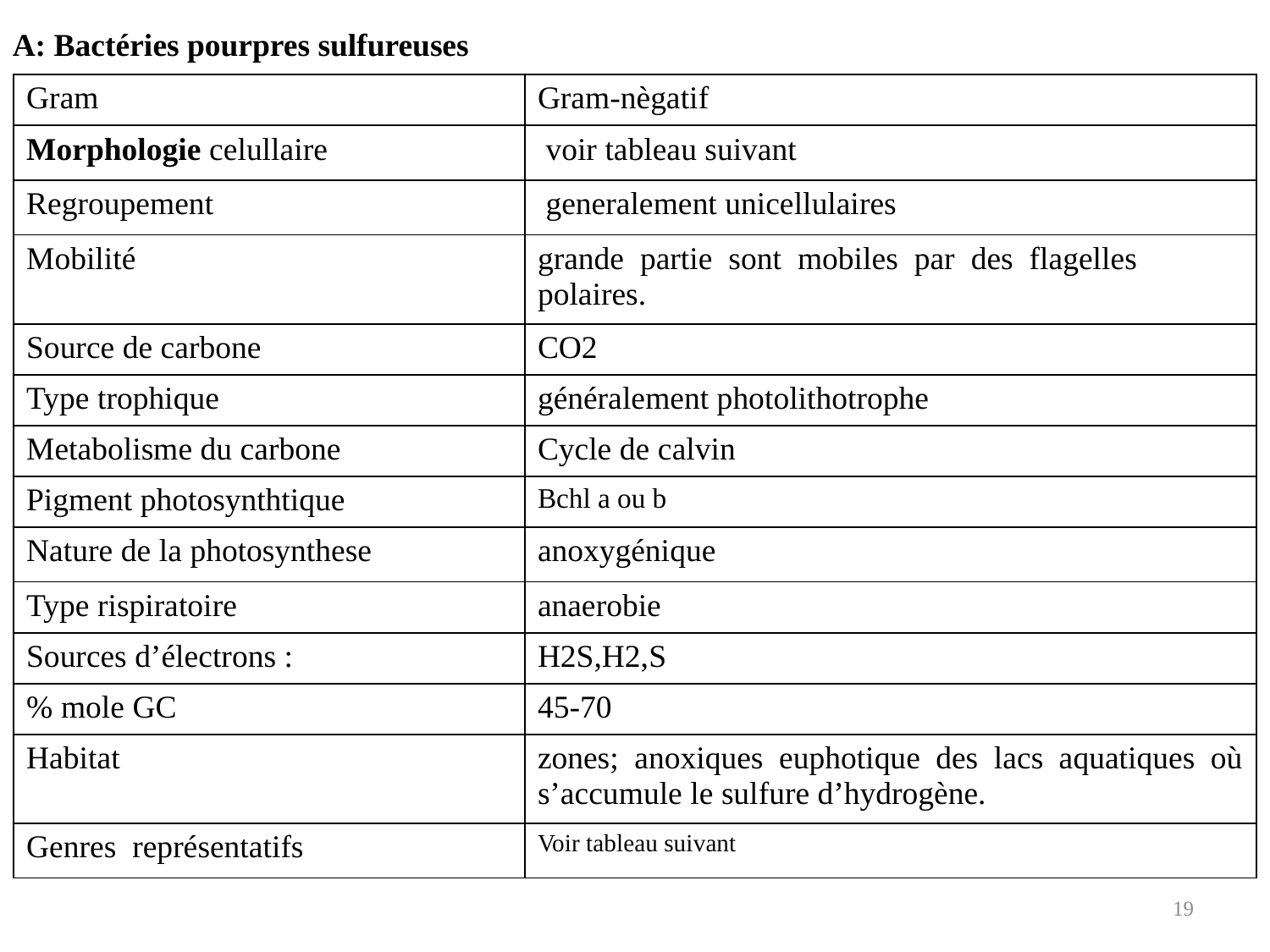

A: Bactéries pourpres sulfureuses
| Gram | Gram-nègatif |
| --- | --- |
| Morphologie celullaire | voir tableau suivant |
| Regroupement | generalement unicellulaires |
| Mobilité | grande partie sont mobiles par des flagelles polaires. |
| Source de carbone | CO2 |
| Type trophique | généralement photolithotrophe |
| Metabolisme du carbone | Cycle de calvin |
| Pigment photosynthtique | Bchl a ou b |
| Nature de la photosynthese | anoxygénique |
| Type rispiratoire | anaerobie |
| Sources d’électrons : | H2S,H2,S |
| % mole GC | 45-70 |
| Habitat | zones; anoxiques euphotique des lacs aquatiques où s’accumule le sulfure d’hydrogène. |
| Genres représentatifs | Voir tableau suivant |
19